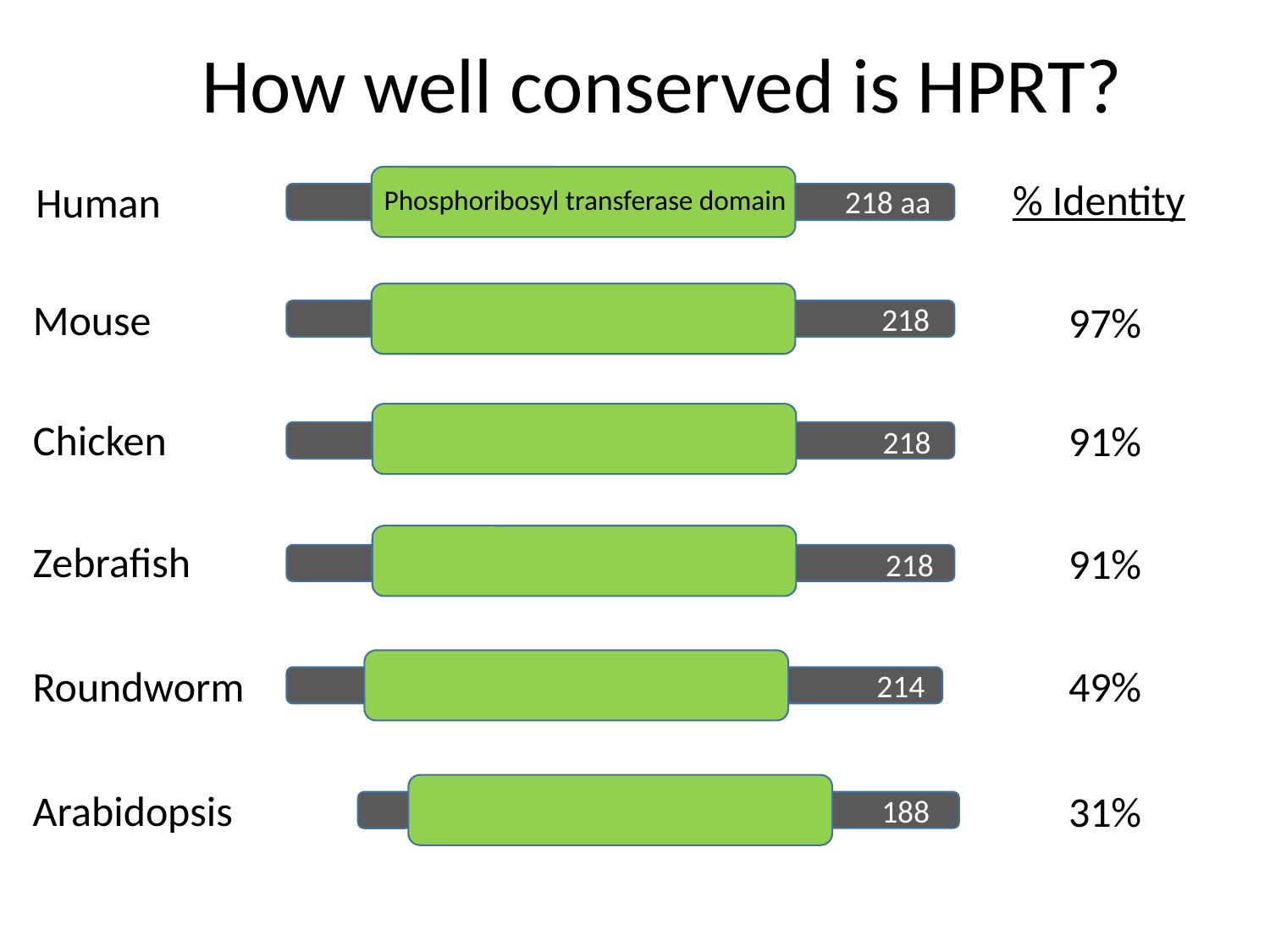

How well conserved is HPRT?

% Identity
Human
Phosphoribosyl transferase domain
218 aa

Mouse
97%
218

Chicken
91%
218

Zebrafish
91%
218

49%
Roundworm
214

Arabidopsis
31%
188